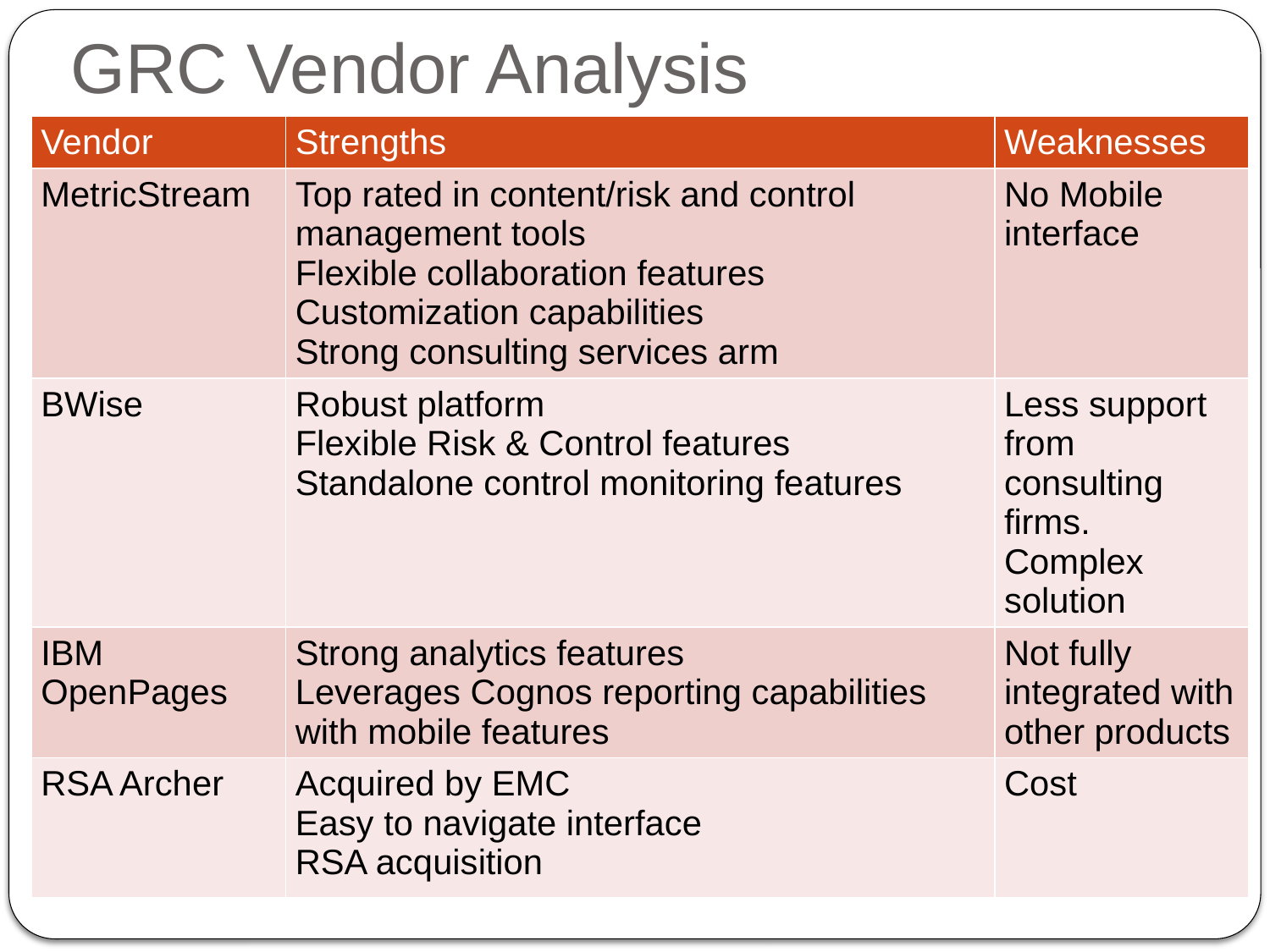

# GRC Vendor Analysis
| Vendor | Strengths | Weaknesses |
| --- | --- | --- |
| MetricStream | Top rated in content/risk and control management tools Flexible collaboration features Customization capabilities Strong consulting services arm | No Mobile interface |
| BWise | Robust platform Flexible Risk & Control features Standalone control monitoring features | Less support from consulting firms. Complex solution |
| IBM OpenPages | Strong analytics features Leverages Cognos reporting capabilities with mobile features | Not fully integrated with other products |
| RSA Archer | Acquired by EMC Easy to navigate interface RSA acquisition | Cost |